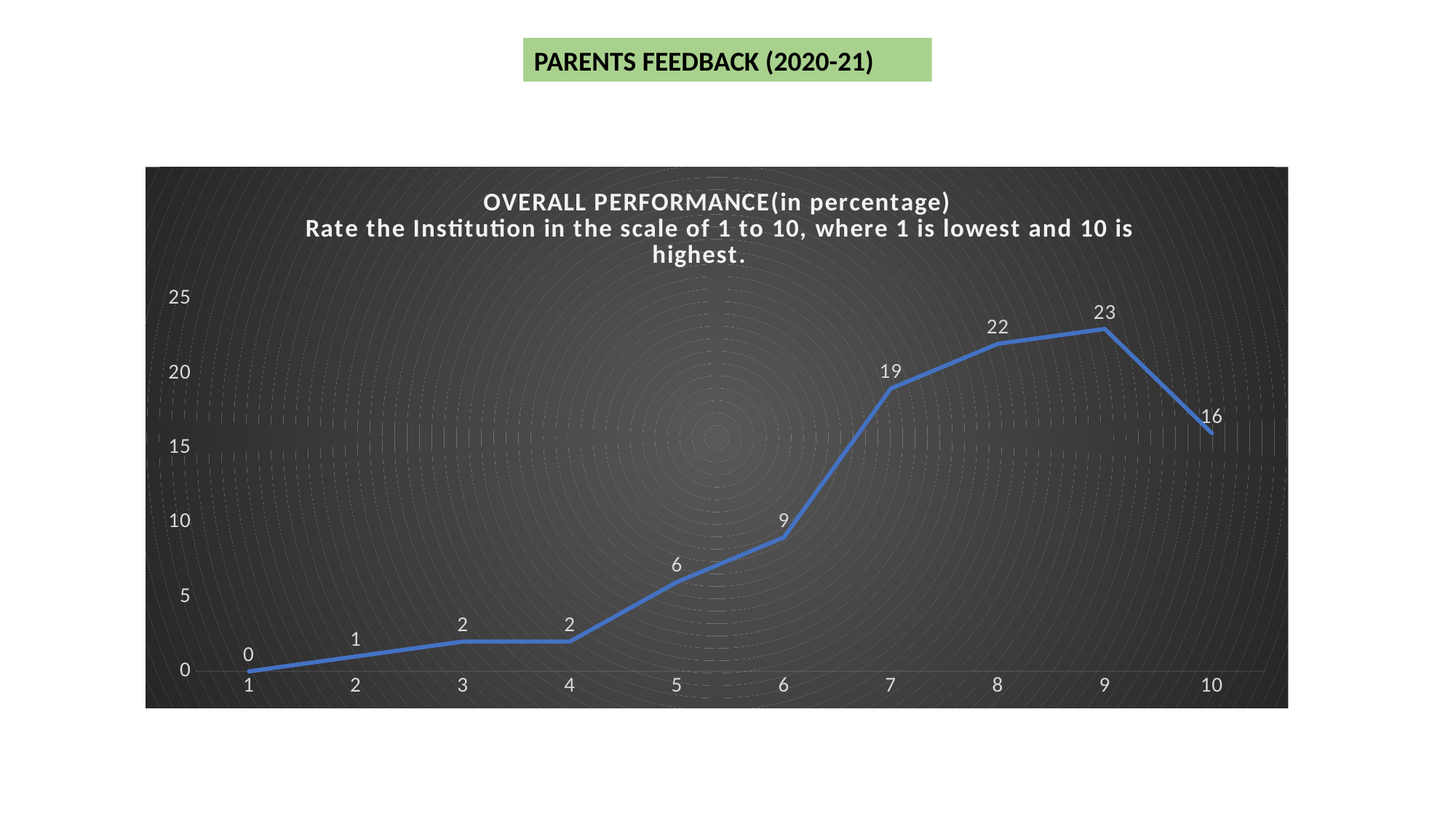

PARENTS FEEDBACK (2020-21)

### Chart: OVERALL PERFORMANCE(in percentage)
 Rate the Institution in the scale of 1 to 10, where 1 is lowest and 10 is highest.

| Category | Please rate the Institution in terms of overall performance in a scale of 1 to 10, where 1 being the lowest and 10 being the highest.     |
|---|---|
| 1 | 0.0 |
| 2 | 1.0 |
| 3 | 2.0 |
| 4 | 2.0 |
| 5 | 6.0 |
| 6 | 9.0 |
| 7 | 19.0 |
| 8 | 22.0 |
| 9 | 23.0 |
| 10 | 16.0 |